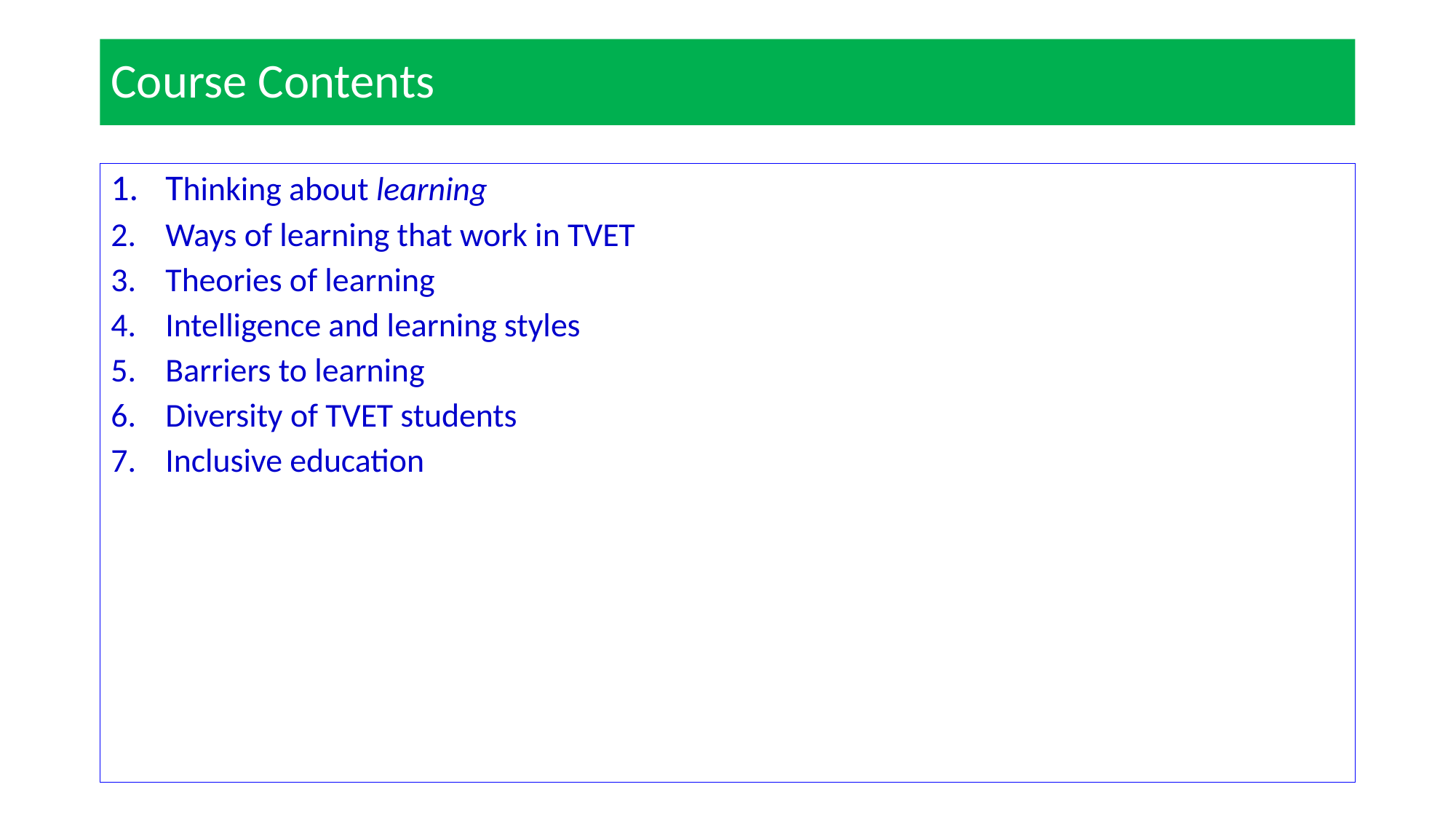

# Course Contents
Thinking about learning
Ways of learning that work in TVET
Theories of learning
Intelligence and learning styles
Barriers to learning
Diversity of TVET students
Inclusive education